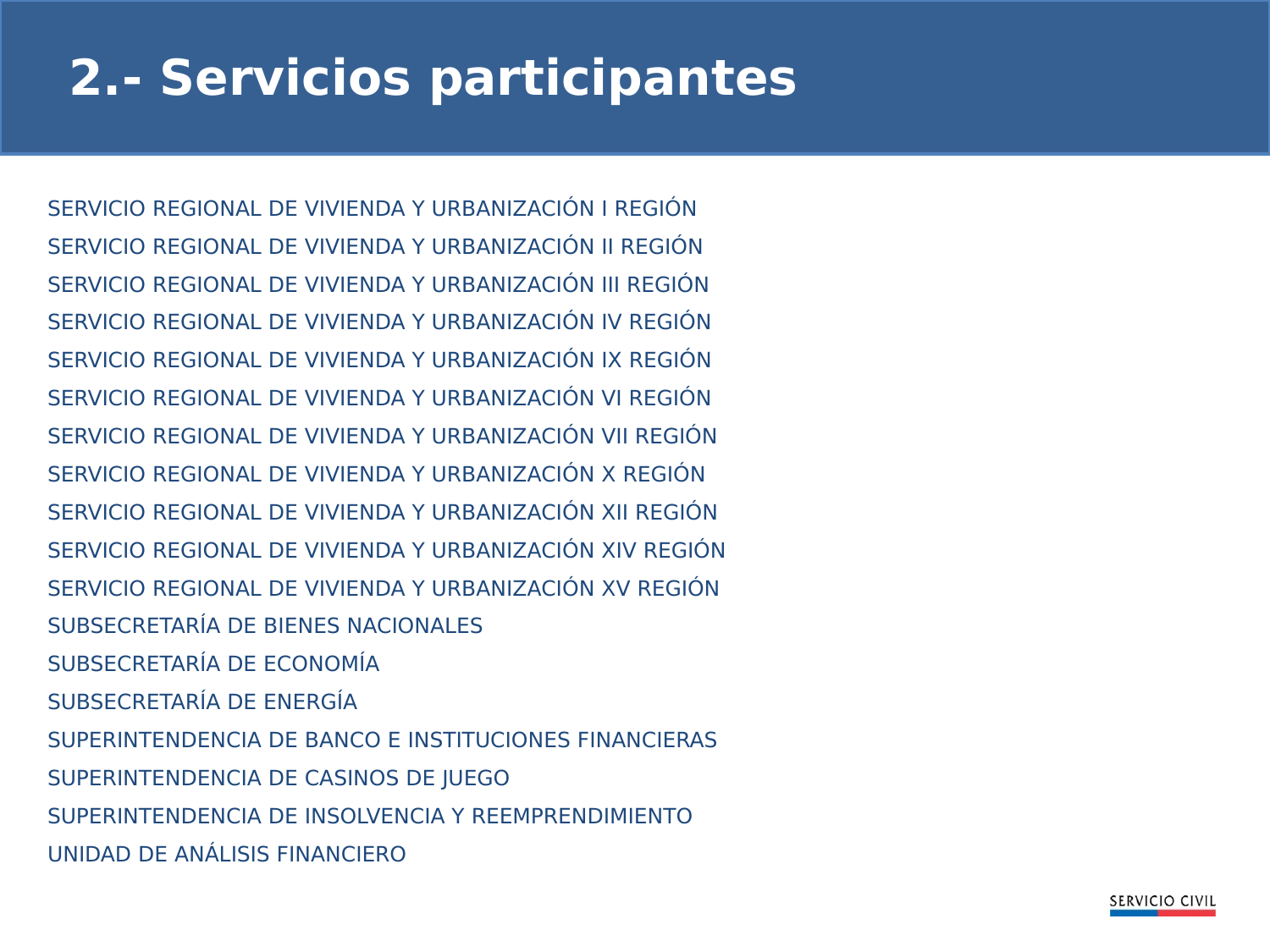

2.- Servicios participantes

SERVICIO REGIONAL DE VIVIENDA Y URBANIZACIÓN I REGIÓN
SERVICIO REGIONAL DE VIVIENDA Y URBANIZACIÓN II REGIÓN
SERVICIO REGIONAL DE VIVIENDA Y URBANIZACIÓN III REGIÓN
SERVICIO REGIONAL DE VIVIENDA Y URBANIZACIÓN IV REGIÓN
SERVICIO REGIONAL DE VIVIENDA Y URBANIZACIÓN IX REGIÓN
SERVICIO REGIONAL DE VIVIENDA Y URBANIZACIÓN VI REGIÓN
SERVICIO REGIONAL DE VIVIENDA Y URBANIZACIÓN VII REGIÓN
SERVICIO REGIONAL DE VIVIENDA Y URBANIZACIÓN X REGIÓN
SERVICIO REGIONAL DE VIVIENDA Y URBANIZACIÓN XII REGIÓN
SERVICIO REGIONAL DE VIVIENDA Y URBANIZACIÓN XIV REGIÓN
SERVICIO REGIONAL DE VIVIENDA Y URBANIZACIÓN XV REGIÓN
SUBSECRETARÍA DE BIENES NACIONALES
SUBSECRETARÍA DE ECONOMÍA
SUBSECRETARÍA DE ENERGÍA
SUPERINTENDENCIA DE BANCO E INSTITUCIONES FINANCIERAS
SUPERINTENDENCIA DE CASINOS DE JUEGO
SUPERINTENDENCIA DE INSOLVENCIA Y REEMPRENDIMIENTO
UNIDAD DE ANÁLISIS FINANCIERO